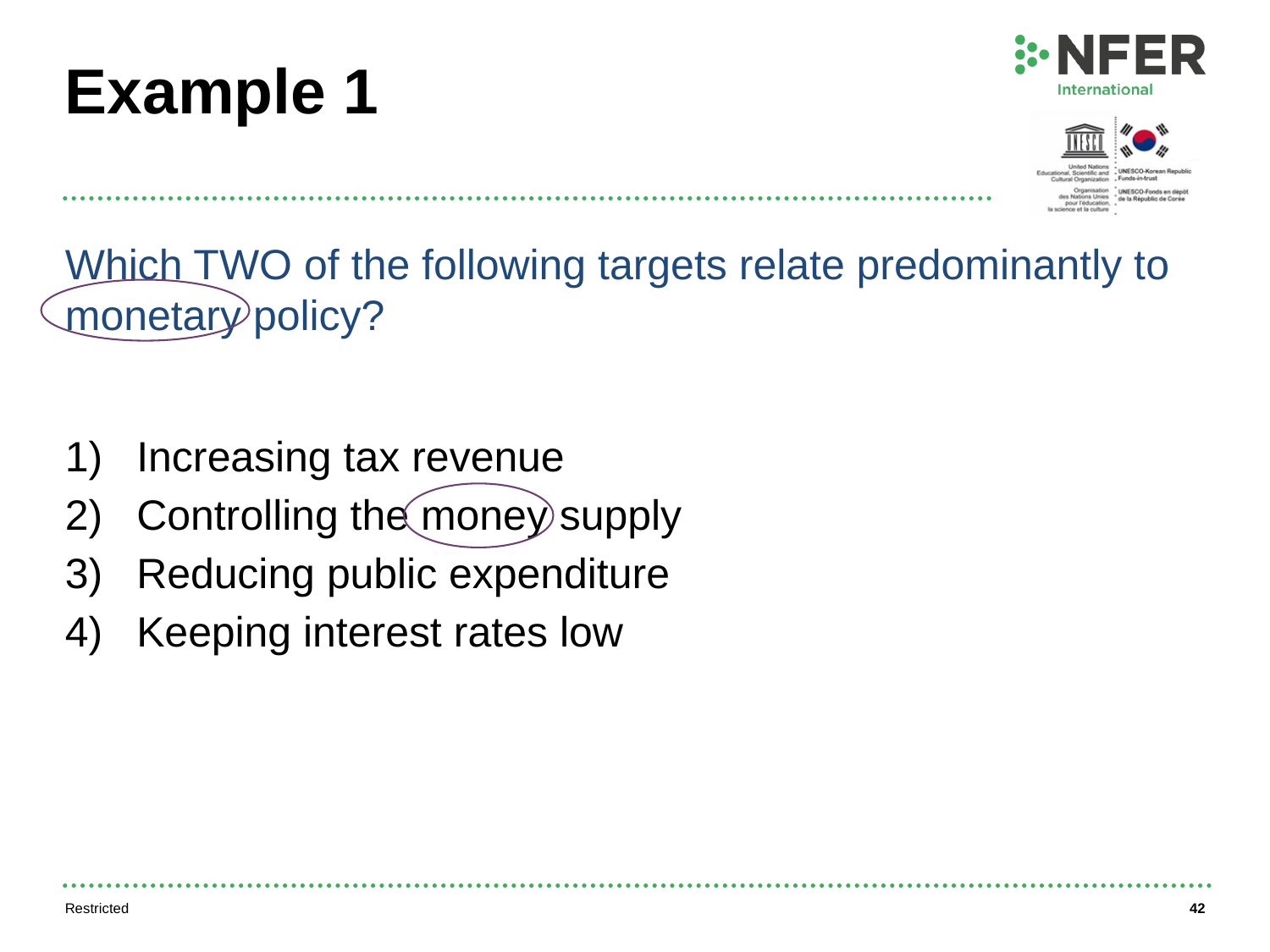

# Example 1
Which TWO of the following targets relate predominantly to monetary policy?

Increasing tax revenue
Controlling the money supply
Reducing public expenditure
Keeping interest rates low

Restricted
42